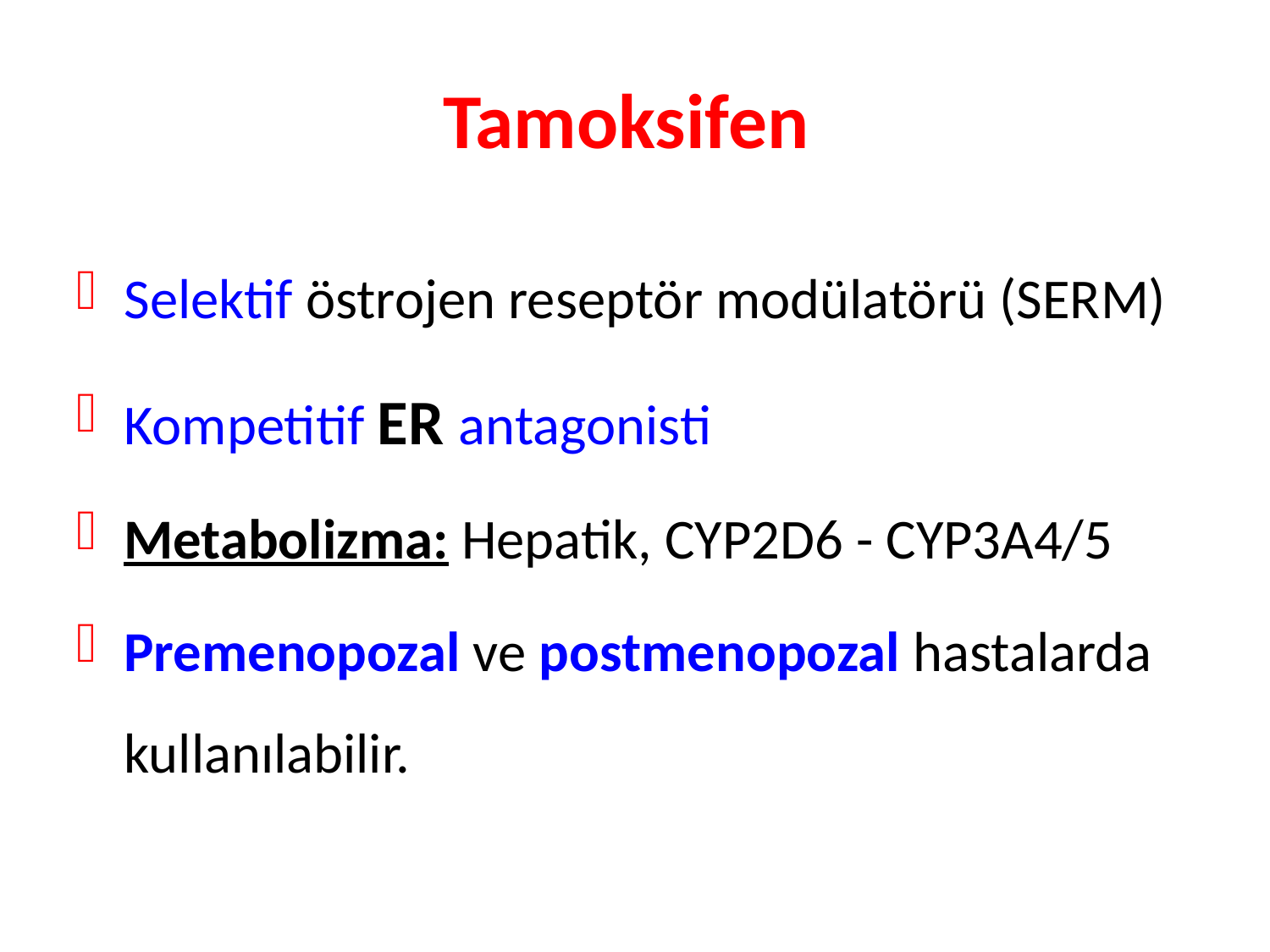

# Tamoksifen
Selektif östrojen reseptör modülatörü (SERM)
Kompetitif ER antagonisti
Metabolizma: Hepatik, CYP2D6 - CYP3A4/5
Premenopozal ve postmenopozal hastalarda kullanılabilir.